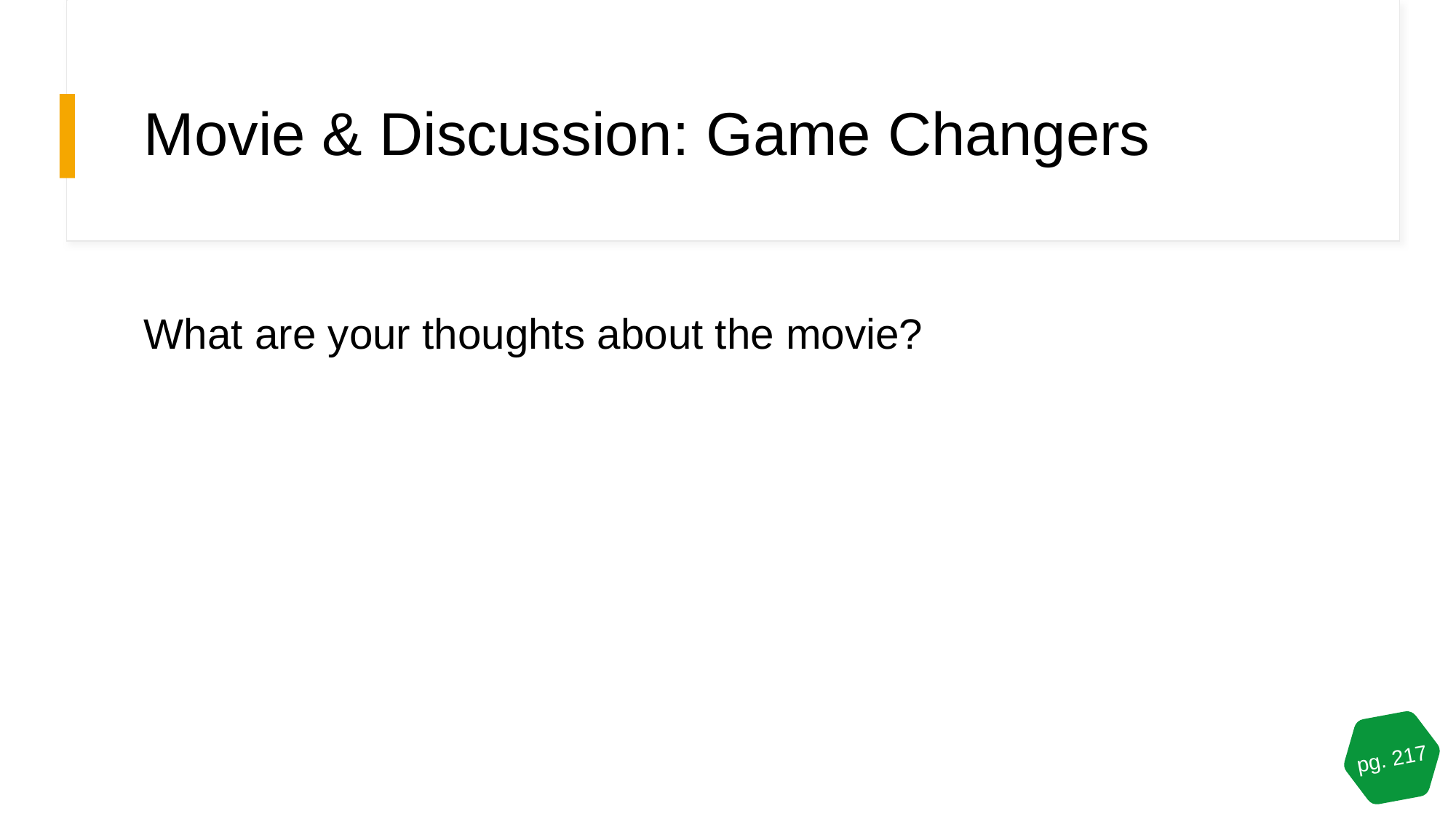

# Movie & Discussion: Game Changers
What are your thoughts about the movie?
pg. 217